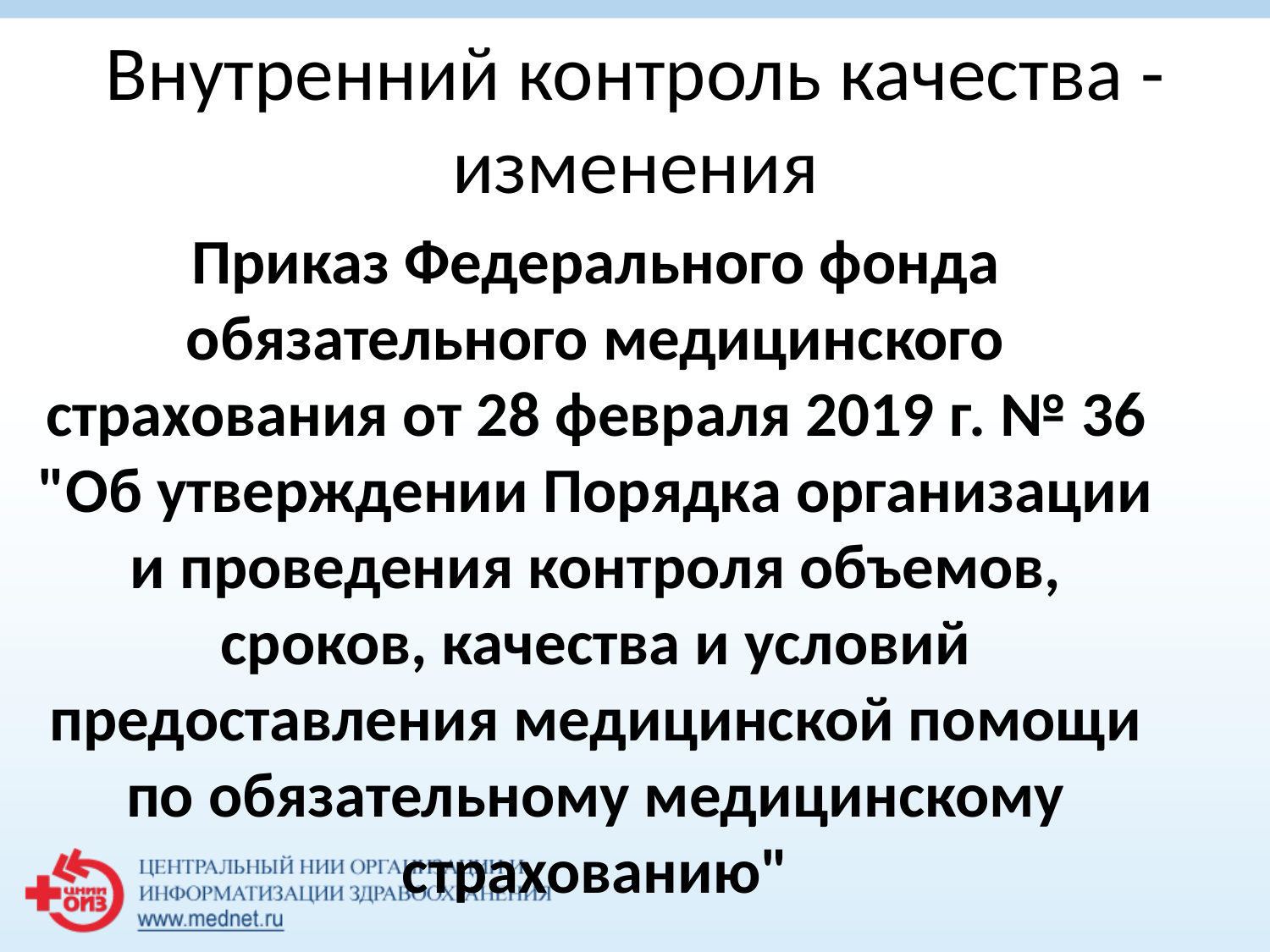

# Внутренний контроль качества - изменения
Приказ Федерального фонда обязательного медицинского страхования от 28 февраля 2019 г. № 36 "Об утверждении Порядка организации и проведения контроля объемов, сроков, качества и условий предоставления медицинской помощи по обязательному медицинскому страхованию"